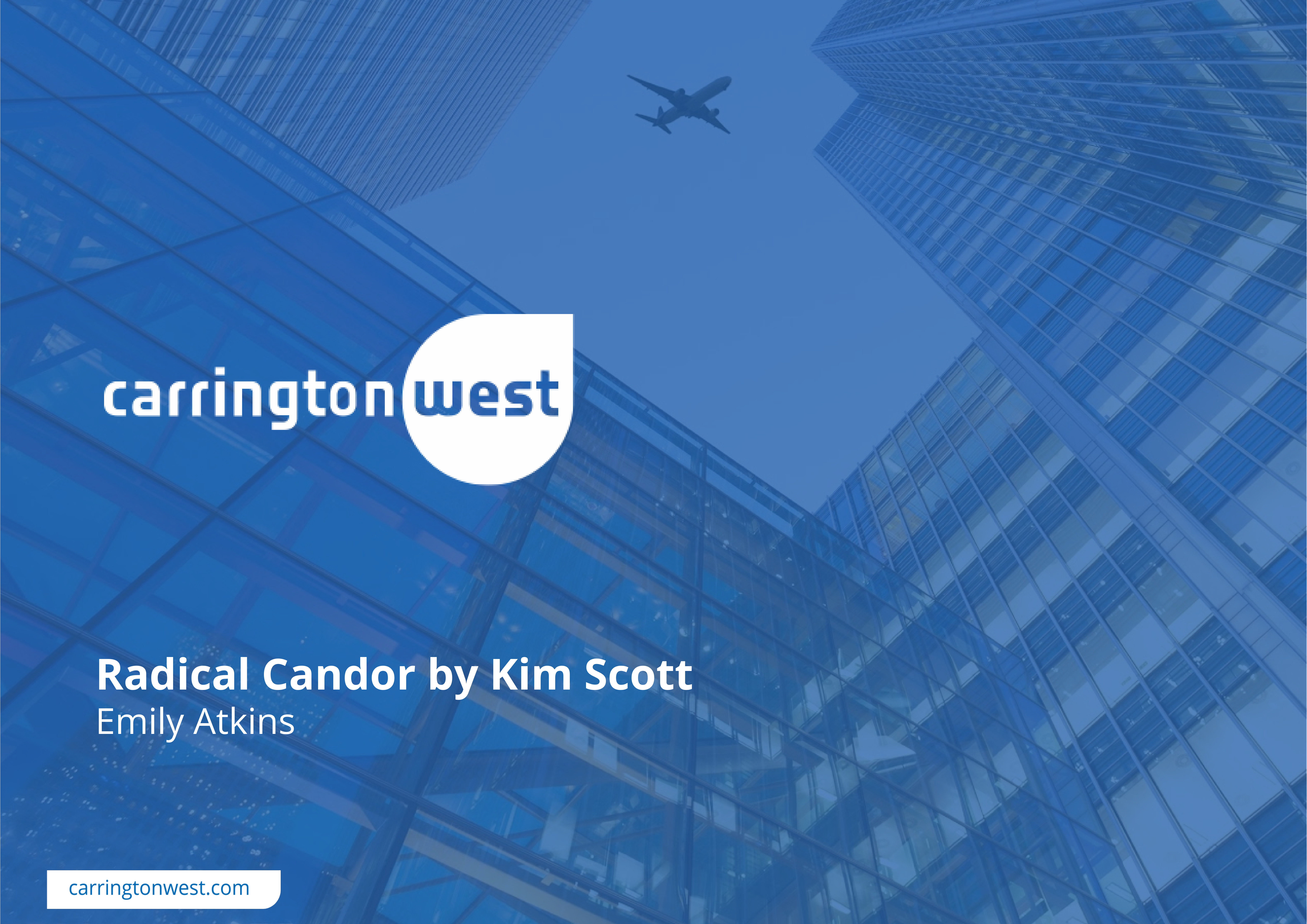

Radical Candor by Kim Scott
Emily Atkins